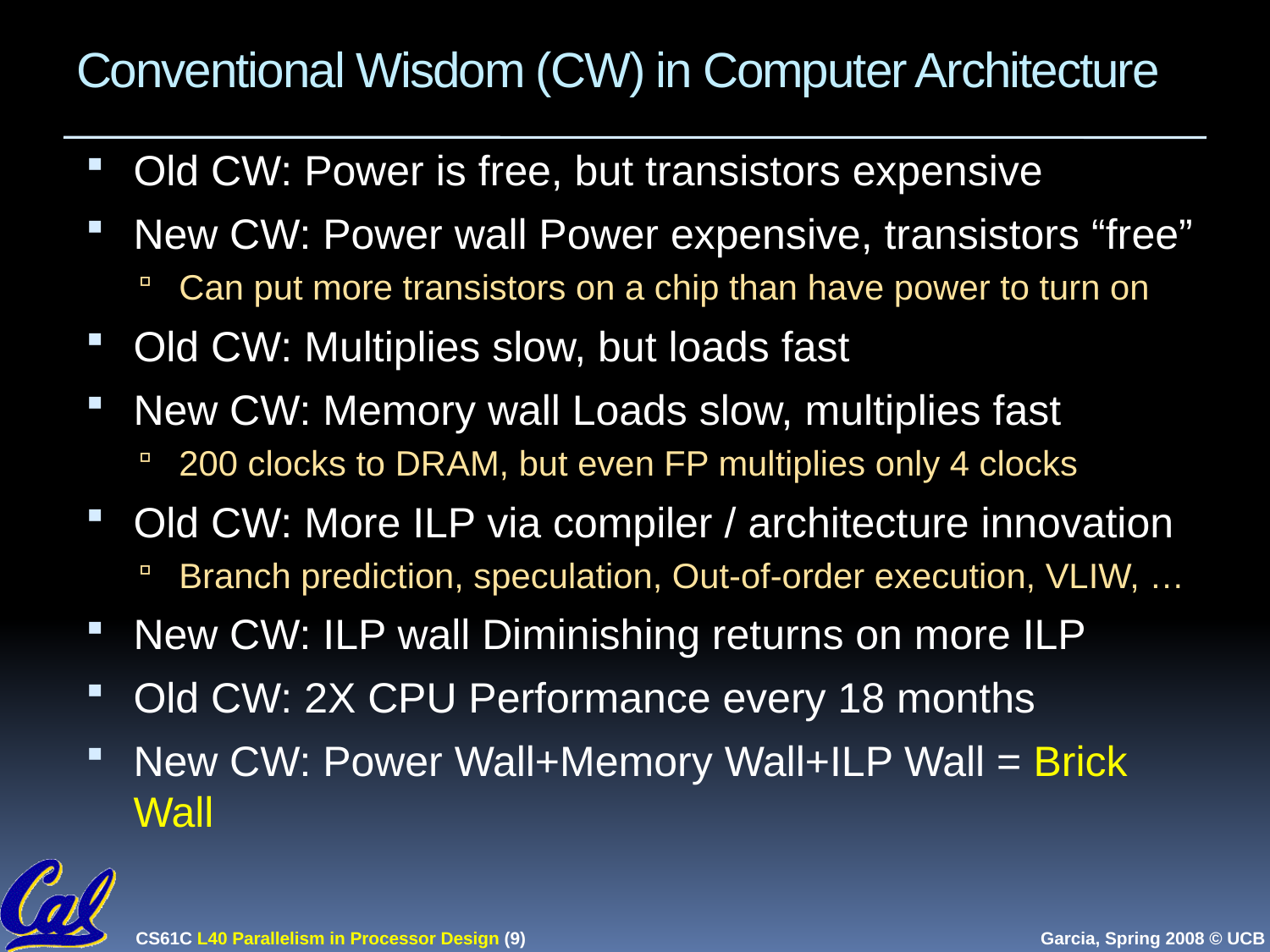

# Conventional Wisdom (CW) in Computer Architecture
Old CW: Power is free, but transistors expensive
New CW: Power wall Power expensive, transistors “free”
Can put more transistors on a chip than have power to turn on
Old CW: Multiplies slow, but loads fast
New CW: Memory wall Loads slow, multiplies fast
200 clocks to DRAM, but even FP multiplies only 4 clocks
Old CW: More ILP via compiler / architecture innovation
Branch prediction, speculation, Out-of-order execution, VLIW, …
New CW: ILP wall Diminishing returns on more ILP
Old CW: 2X CPU Performance every 18 months
New CW: Power Wall+Memory Wall+ILP Wall = Brick Wall